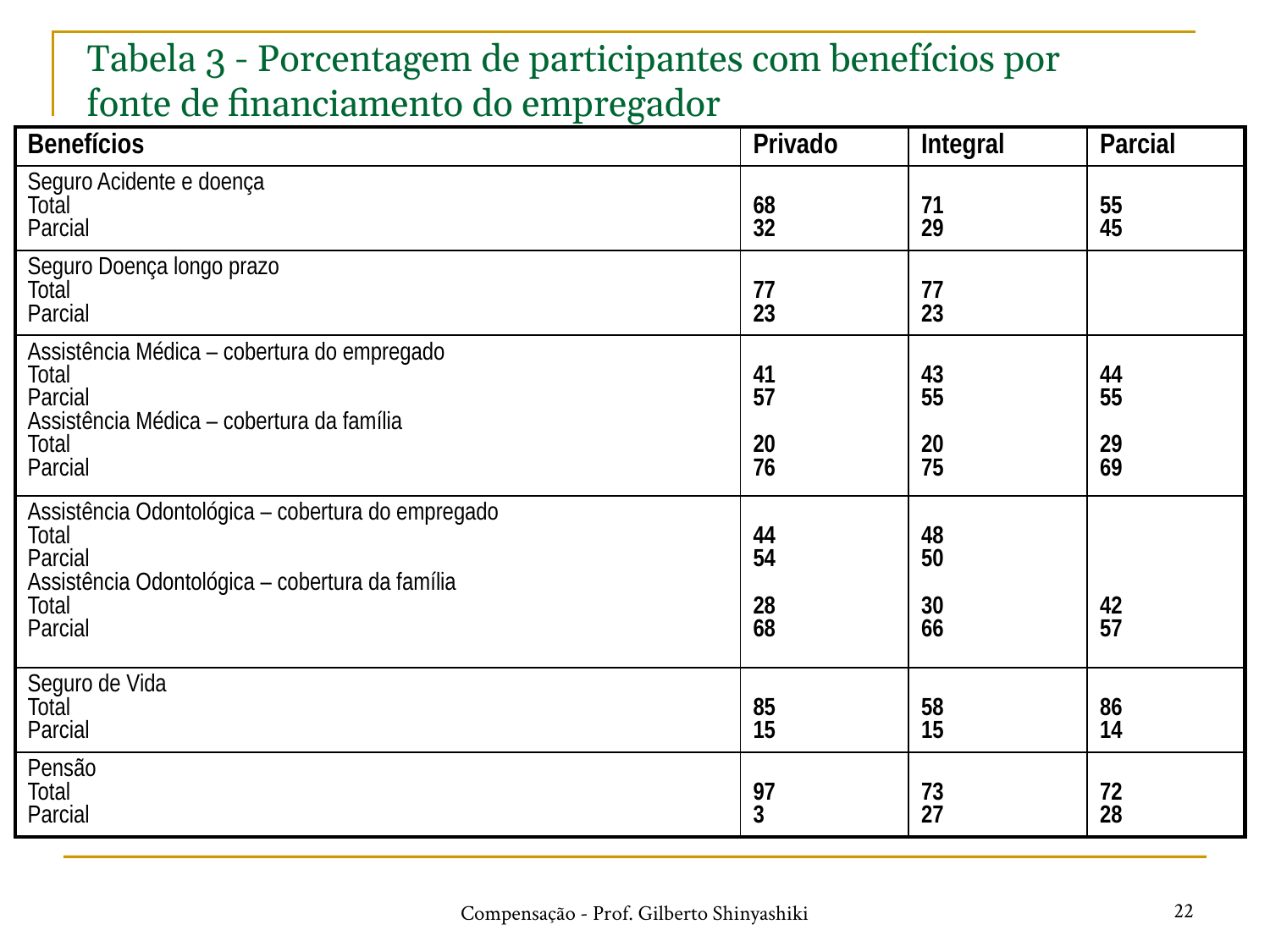

# Tabela 3 - Porcentagem de participantes com benefícios por fonte de financiamento do empregador
| Benefícios | Privado | Integral | Parcial |
| --- | --- | --- | --- |
| Seguro Acidente e doença Total Parcial | 68 32 | 71 29 | 55 45 |
| Seguro Doença longo prazo Total Parcial | 77 23 | 77 23 |  |
| Assistência Médica – cobertura do empregado Total Parcial Assistência Médica – cobertura da família Total Parcial | 41 57 20 76 | 43 55 20 75 | 44 55 29 69 |
| Assistência Odontológica – cobertura do empregado Total Parcial Assistência Odontológica – cobertura da família Total Parcial | 44 54 28 68 | 48 50 30 66 | 42 57 |
| Seguro de Vida Total Parcial | 85 15 | 58 15 | 86 14 |
| Pensão Total Parcial | 97 3 | 73 27 | 72 28 |
22
Compensação - Prof. Gilberto Shinyashiki